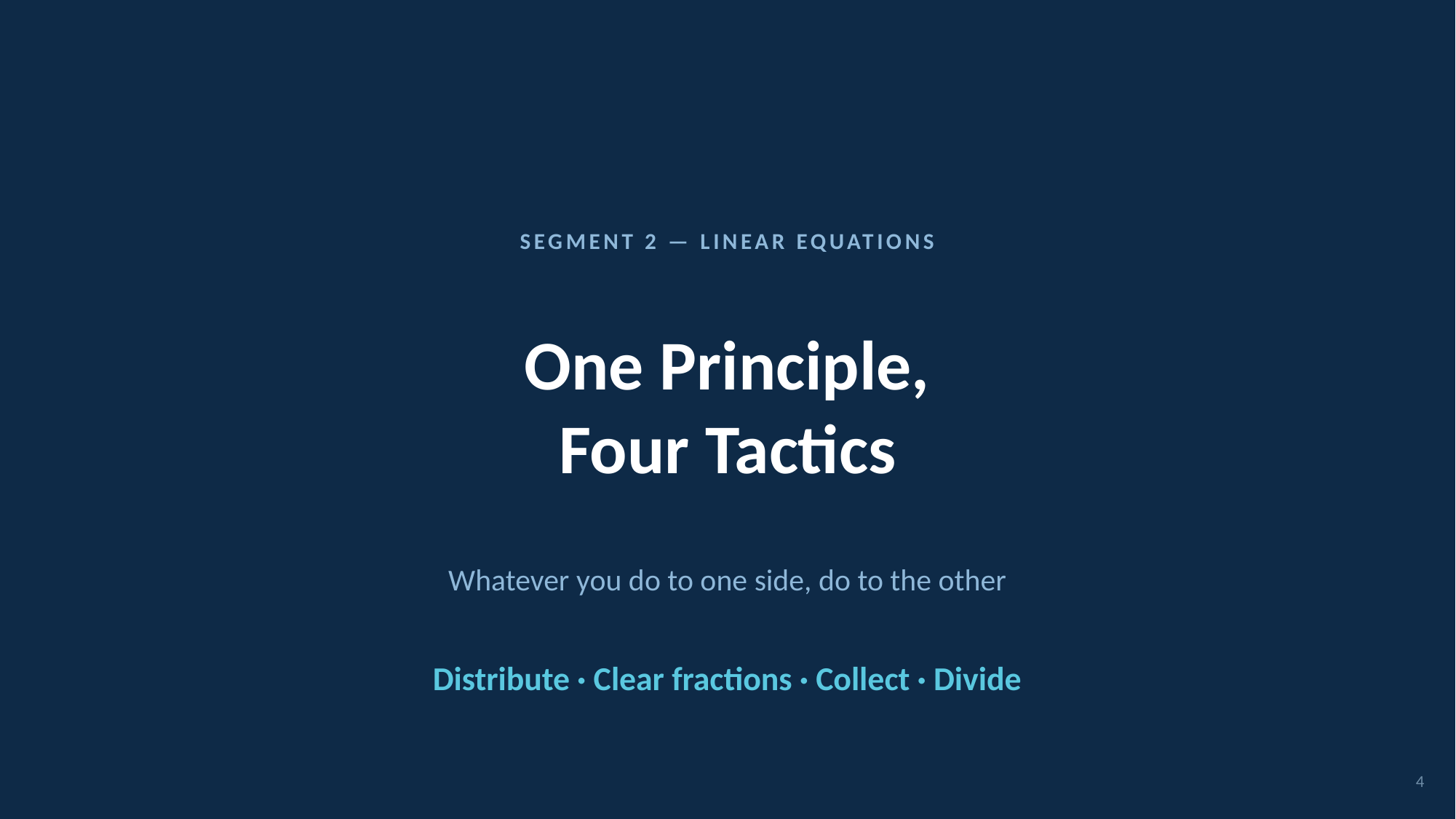

SEGMENT 2 — LINEAR EQUATIONS
One Principle,
Four Tactics
Whatever you do to one side, do to the other
Distribute · Clear fractions · Collect · Divide
4